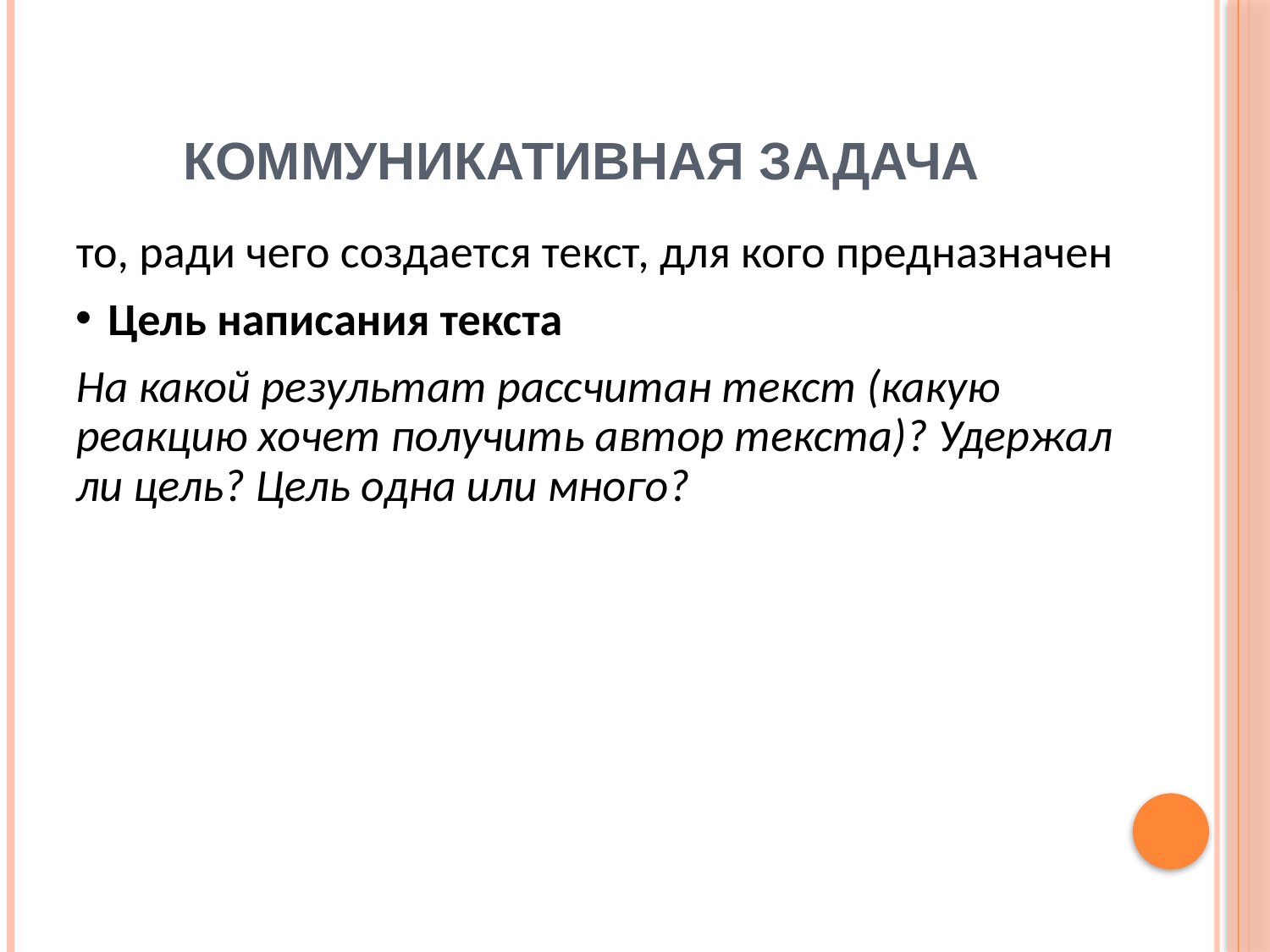

# Коммуникативная задача
то, ради чего создается текст, для кого предназначен
Цель написания текста
На какой результат рассчитан текст (какую реакцию хочет получить автор текста)? Удержал ли цель? Цель одна или много?